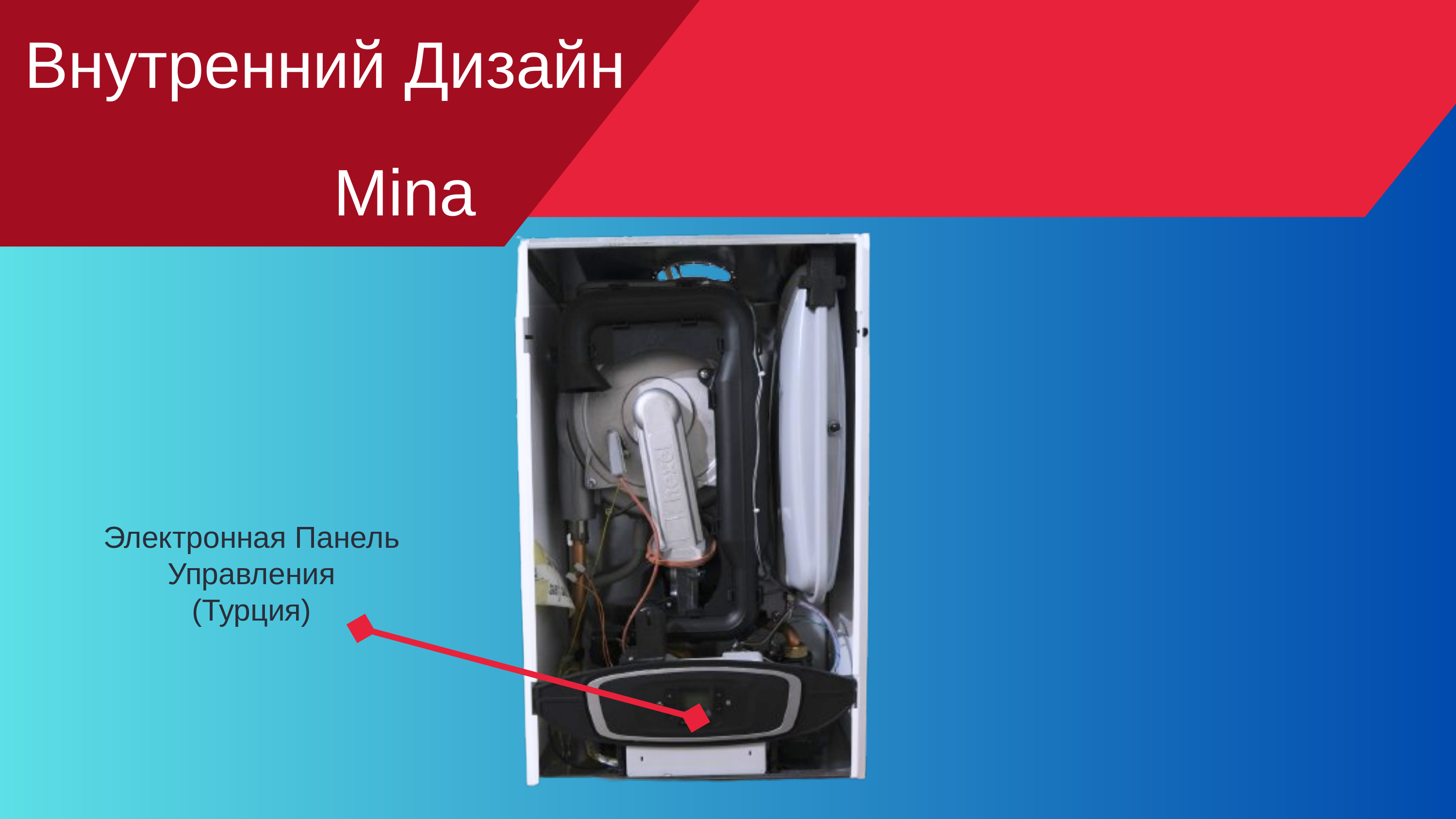

Внутренний Дизайн
Mina

Электронная Панель Управления
(Турция)